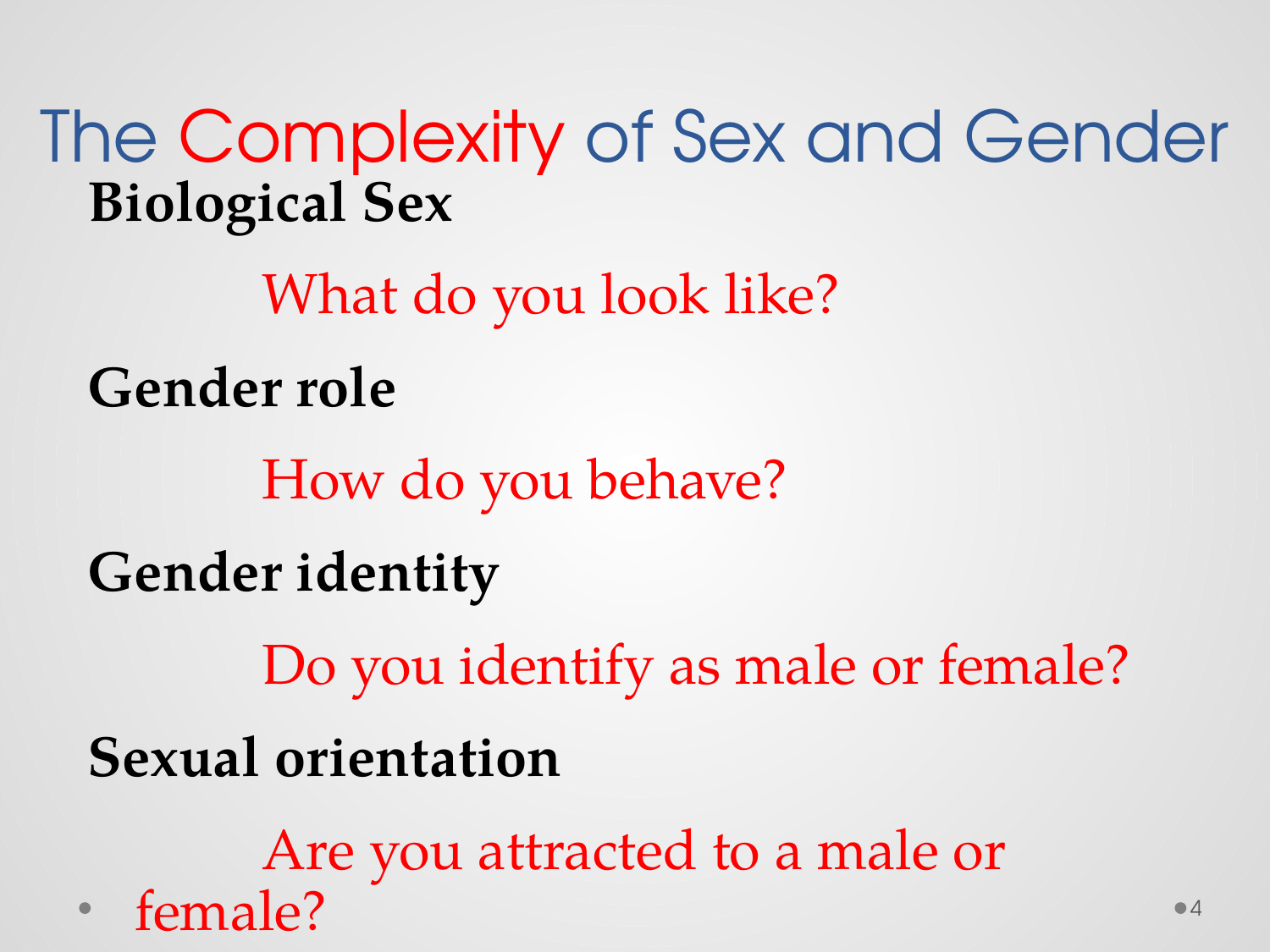

# The Complexity of Sex and Gender
Biological Sex
		What do you look like?
Gender role
		How do you behave?
Gender identity
		Do you identify as male or female?
Sexual orientation
		Are you attracted to a male or female?
4